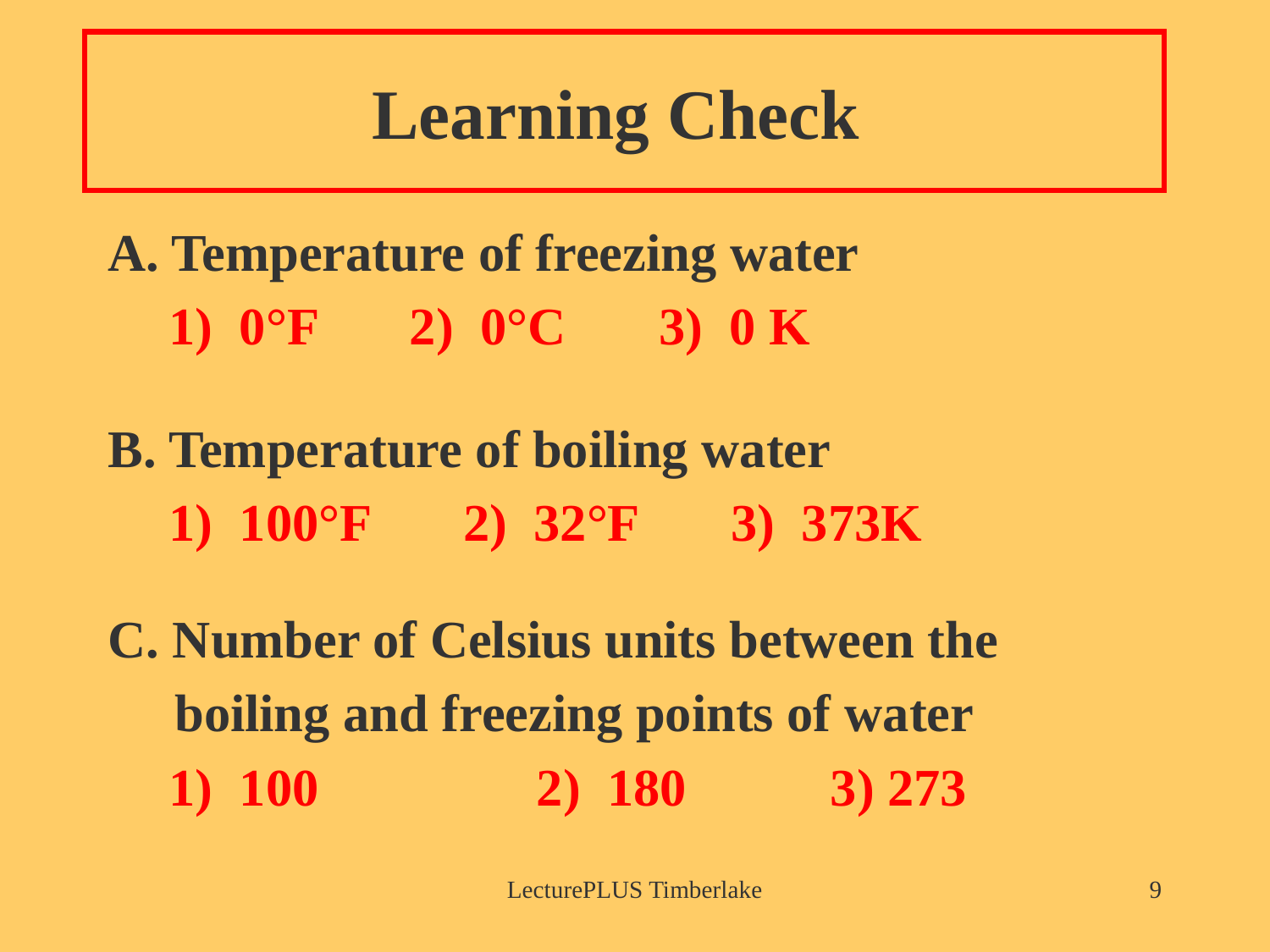

# Learning Check
A. Temperature of freezing water
 	 1)  0°F     	2)  0°C       3)  0 K

B. Temperature of boiling water
 	 1)  100°F       2)  32°F       3)  373K

C. Number of Celsius units between the
     boiling and freezing points of water
	 1)  100		2)  180	   3) 273

LecturePLUS Timberlake
9